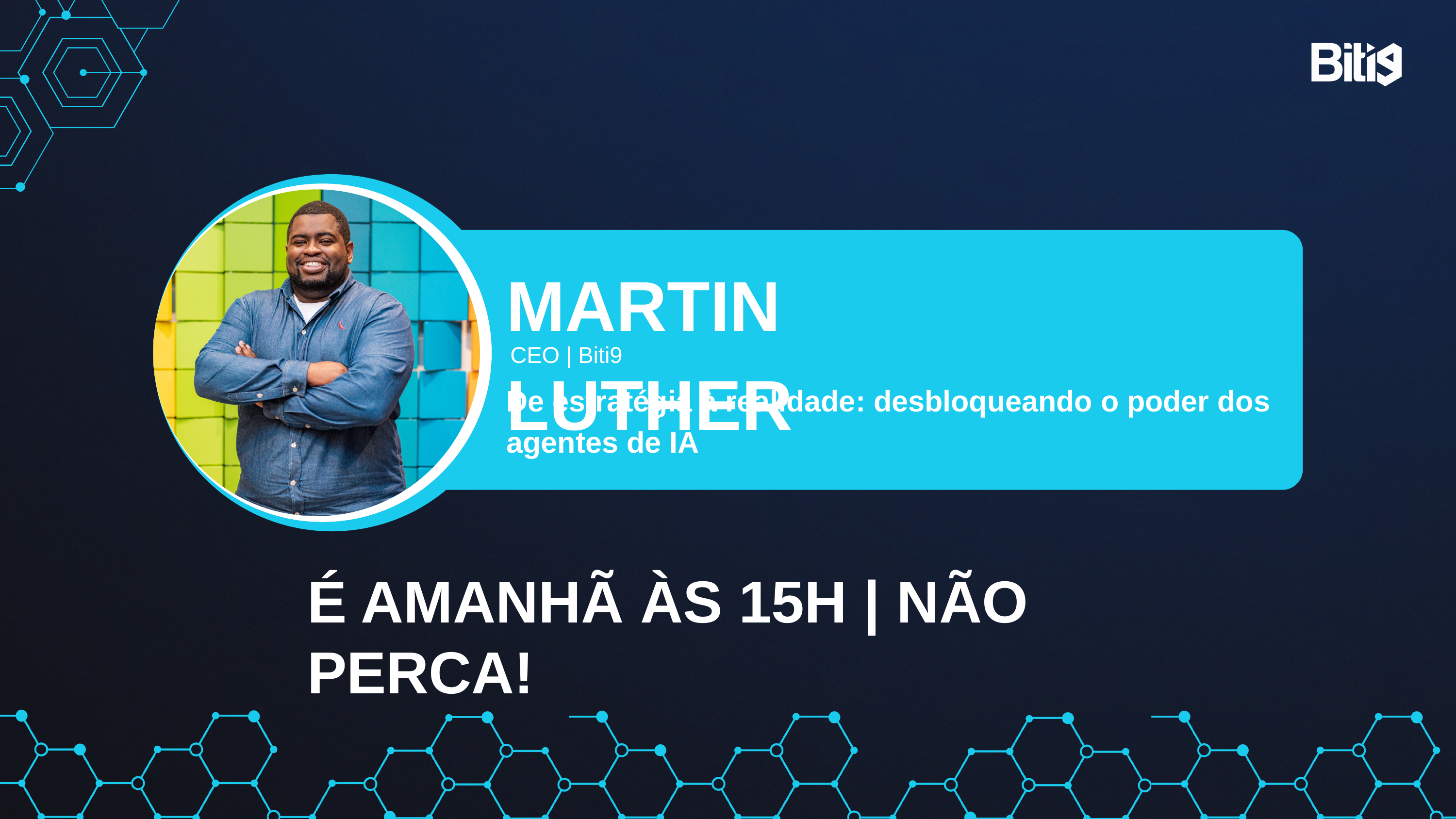

MARTIN LUTHER
CEO | Biti9
De estratégia à realidade: desbloqueando o poder dos agentes de IA
É AMANHÃ ÀS 15H | NÃO PERCA!